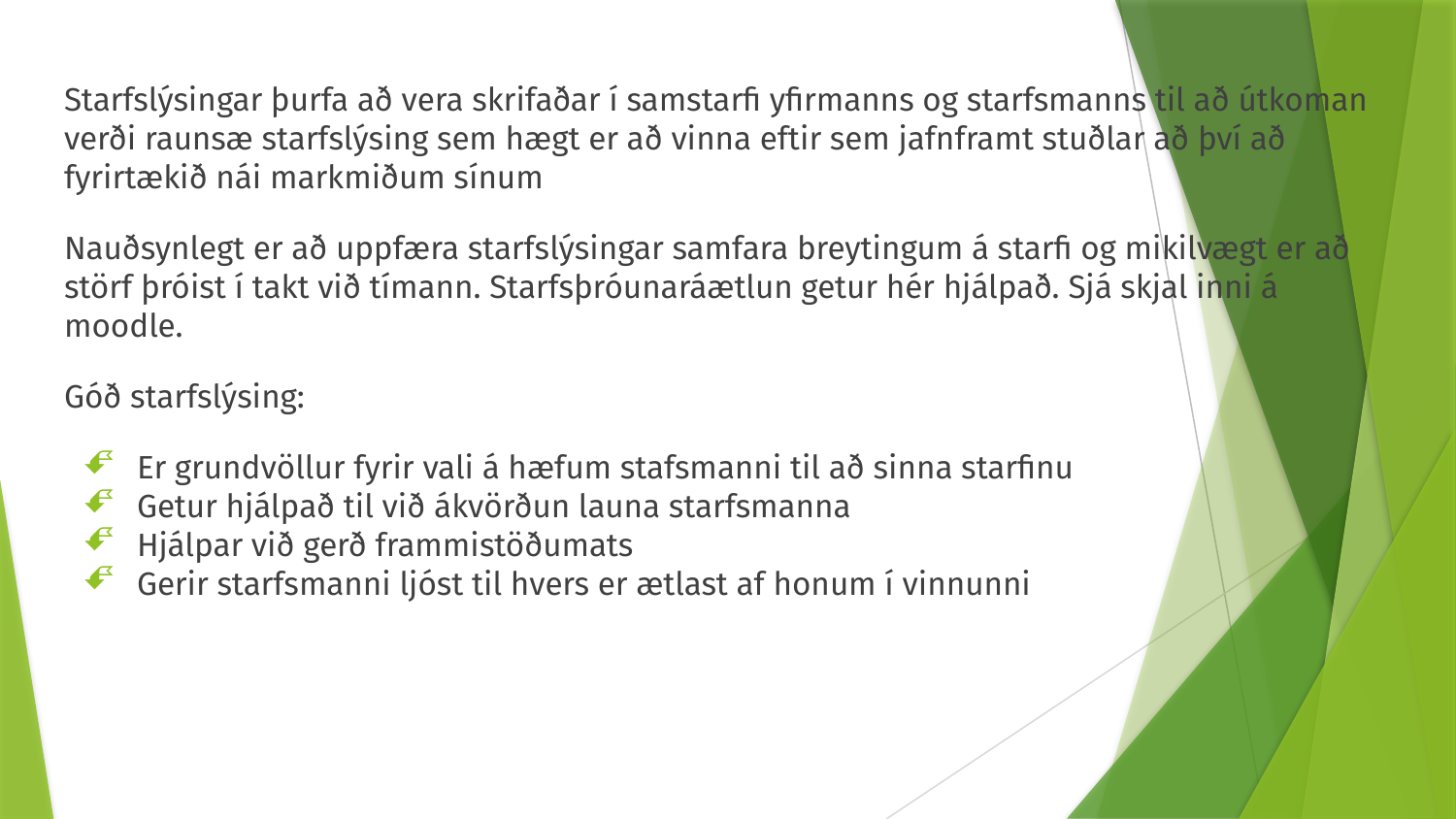

Starfslýsingar þurfa að vera skrifaðar í samstarfi yfirmanns og starfsmanns til að útkoman verði raunsæ starfslýsing sem hægt er að vinna eftir sem jafnframt stuðlar að því að fyrirtækið nái markmiðum sínum
Nauðsynlegt er að uppfæra starfslýsingar samfara breytingum á starfi og mikilvægt er að störf þróist í takt við tímann. Starfsþróunaráætlun getur hér hjálpað. Sjá skjal inni á moodle.
Góð starfslýsing:
Er grundvöllur fyrir vali á hæfum stafsmanni til að sinna starfinu
Getur hjálpað til við ákvörðun launa starfsmanna
Hjálpar við gerð frammistöðumats
Gerir starfsmanni ljóst til hvers er ætlast af honum í vinnunni